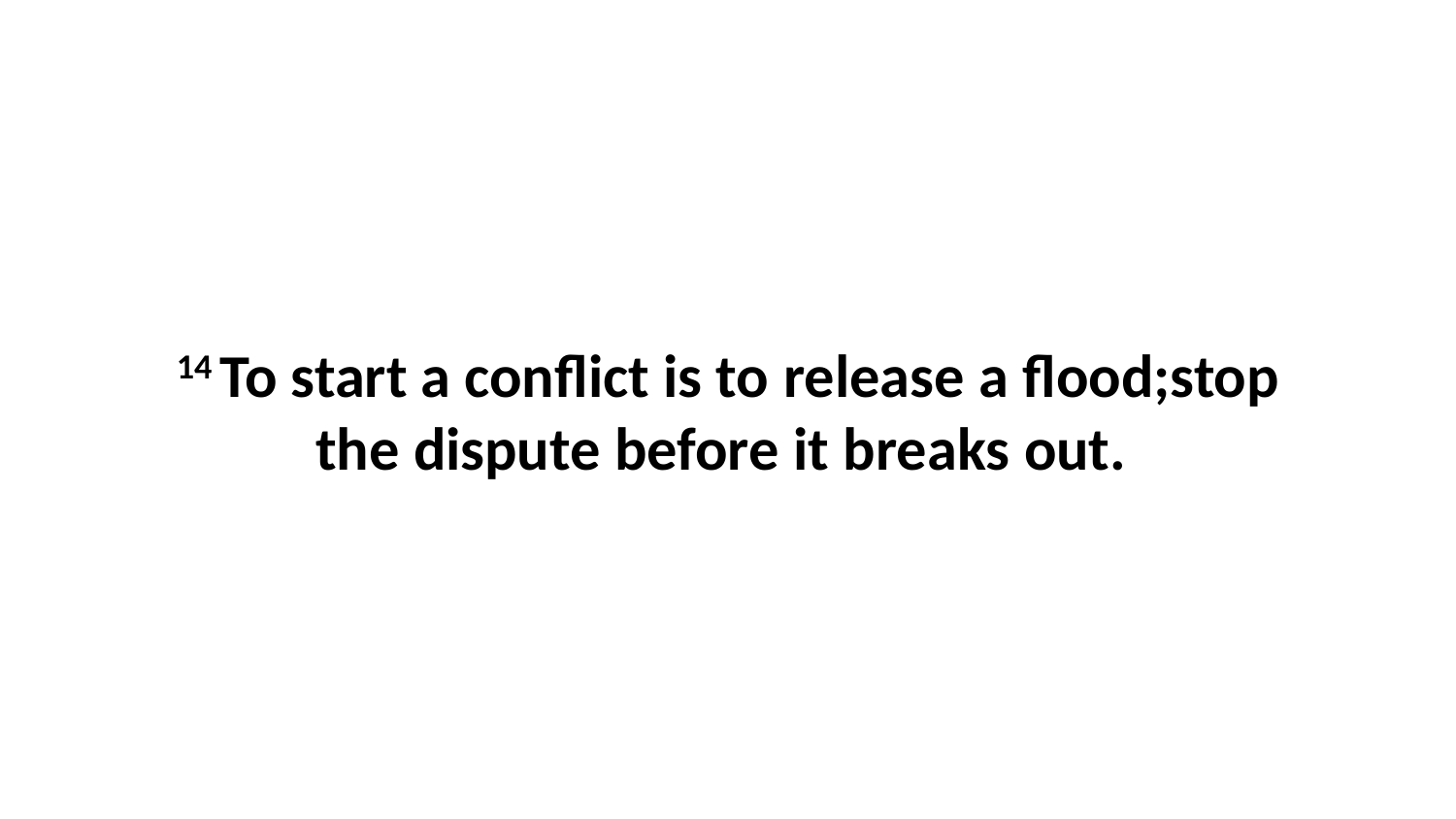

14 To start a conflict is to release a flood;stop the dispute before it breaks out.